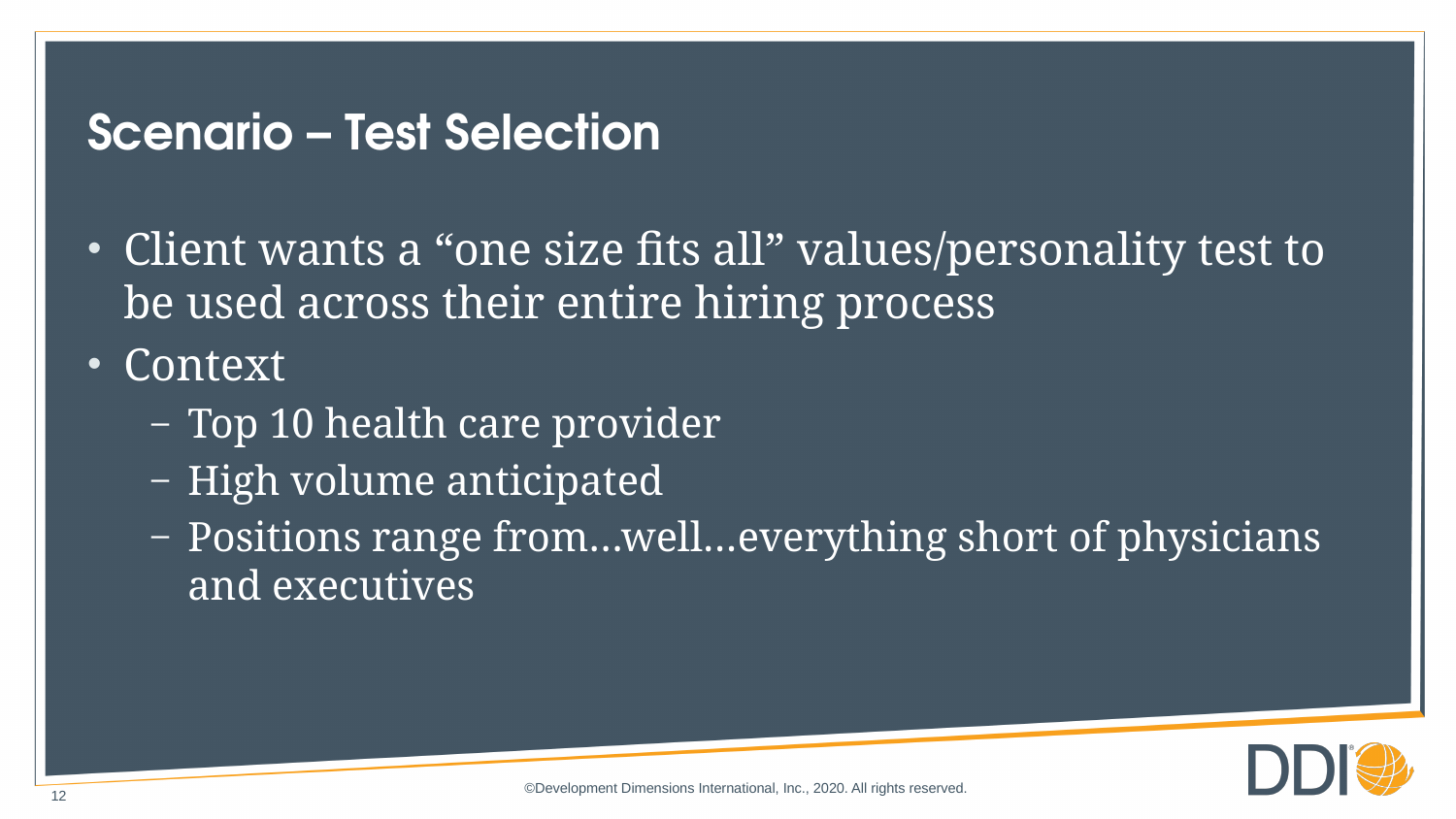

# Scenario – Test Selection
Client wants a “one size fits all” values/personality test to be used across their entire hiring process
Context
Top 10 health care provider
High volume anticipated
Positions range from…well…everything short of physicians and executives
©Development Dimensions International, Inc., 2020. All rights reserved.
12